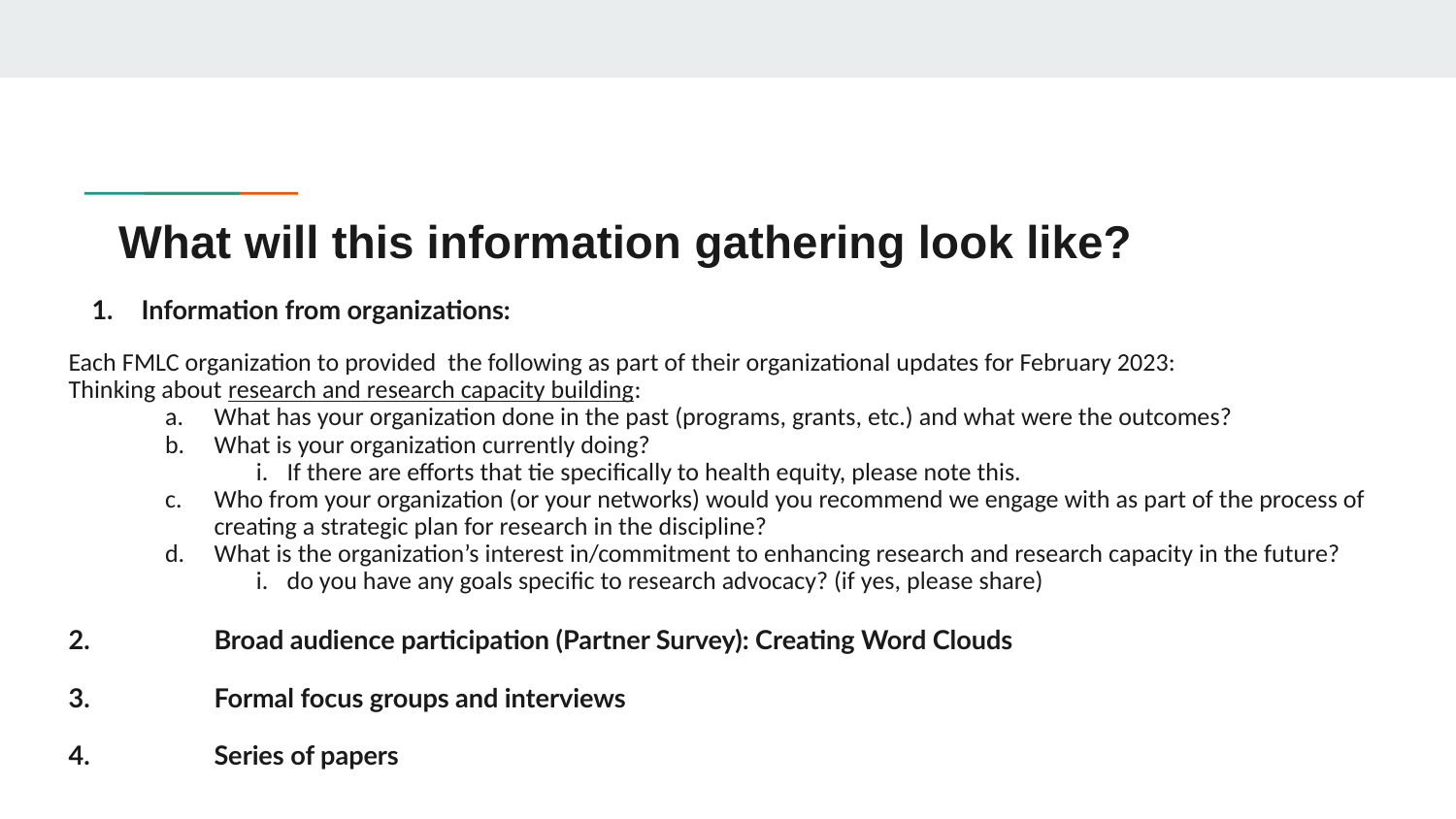

# What will this information gathering look like?
Information from organizations:
Each FMLC organization to provided  the following as part of their organizational updates for February 2023:
Thinking about research and research capacity building:
What has your organization done in the past (programs, grants, etc.) and what were the outcomes?
What is your organization currently doing?
If there are efforts that tie specifically to health equity, please note this.
Who from your organization (or your networks) would you recommend we engage with as part of the process of creating a strategic plan for research in the discipline?
What is the organization’s interest in/commitment to enhancing research and research capacity in the future?
do you have any goals specific to research advocacy? (if yes, please share)

2. 	Broad audience participation (Partner Survey): Creating Word Clouds
3. 	Formal focus groups and interviews
4. 	Series of papers